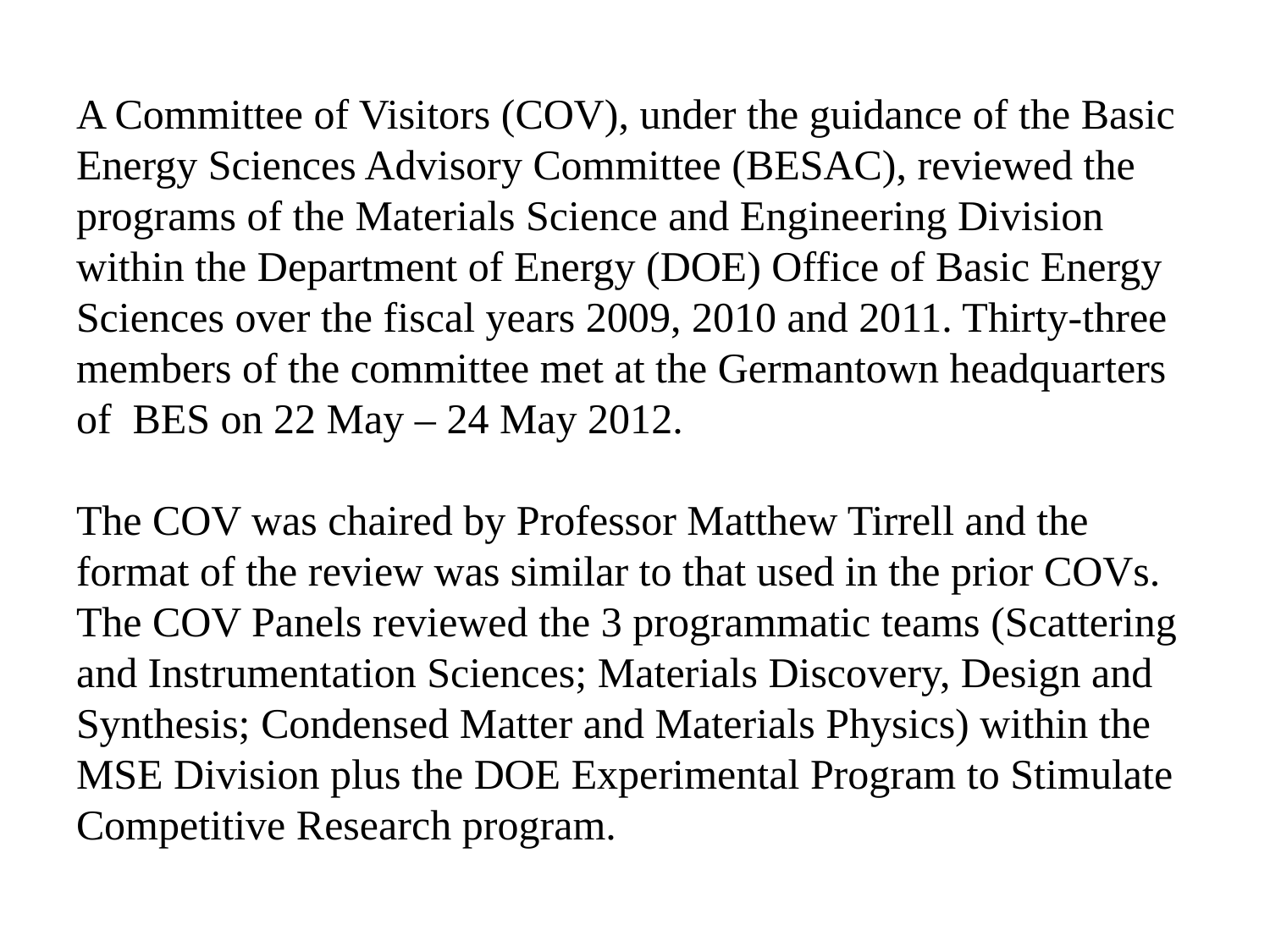

# A Committee of Visitors (COV), under the guidance of the Basic Energy Sciences Advisory Committee (BESAC), reviewed the programs of the Materials Science and Engineering Division within the Department of Energy (DOE) Office of Basic Energy Sciences over the fiscal years 2009, 2010 and 2011. Thirty-three members of the committee met at the Germantown headquarters of  BES on 22 May – 24 May 2012. The COV was chaired by Professor Matthew Tirrell and the format of the review was similar to that used in the prior COVs. The COV Panels reviewed the 3 programmatic teams (Scattering and Instrumentation Sciences; Materials Discovery, Design and Synthesis; Condensed Matter and Materials Physics) within the MSE Division plus the DOE Experimental Program to Stimulate Competitive Research program.